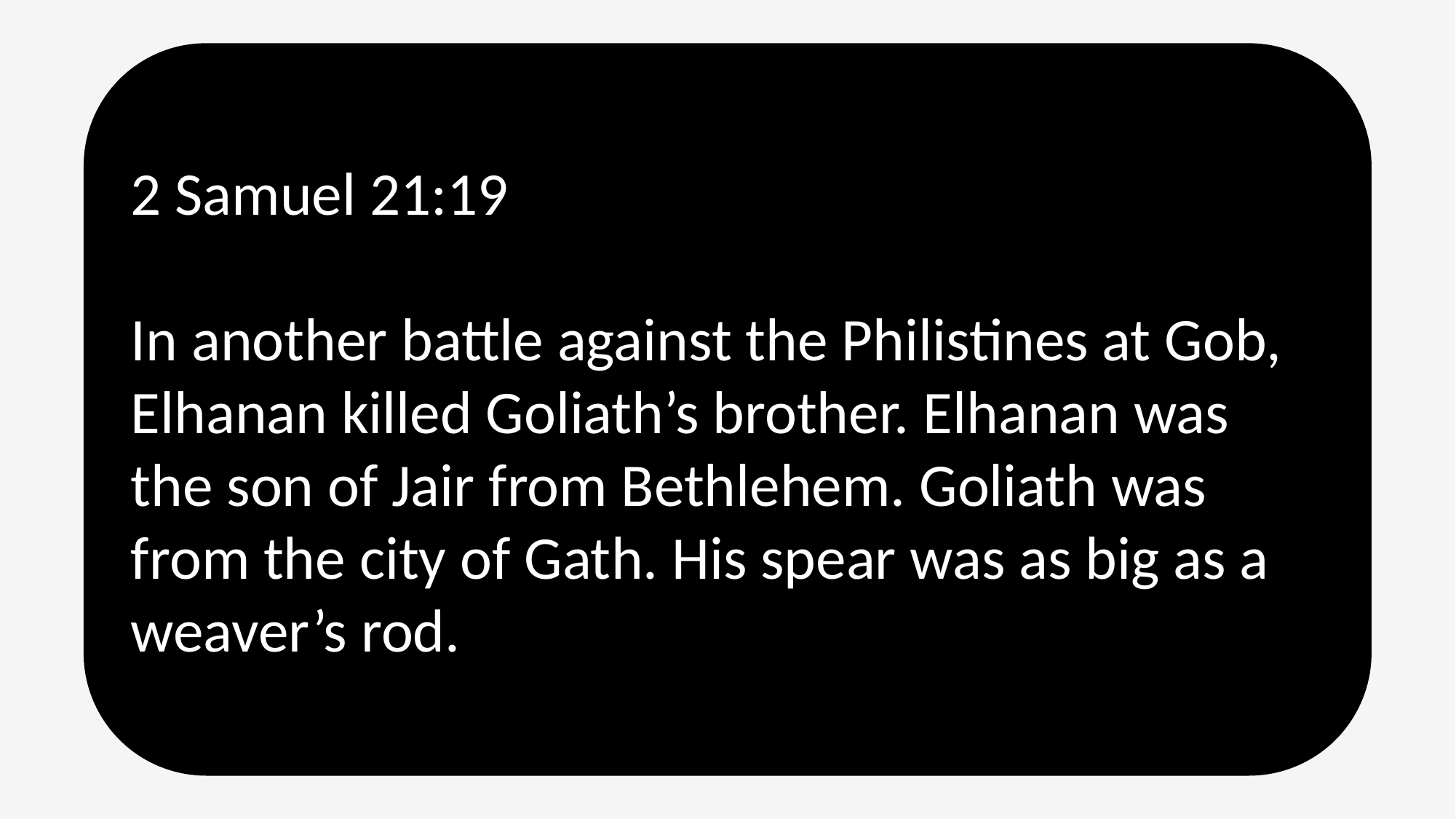

2 Samuel 21:19

In another battle against the Philistines at Gob, Elhanan killed Goliath’s brother. Elhanan was the son of Jair from Bethlehem. Goliath was from the city of Gath. His spear was as big as a weaver’s rod.